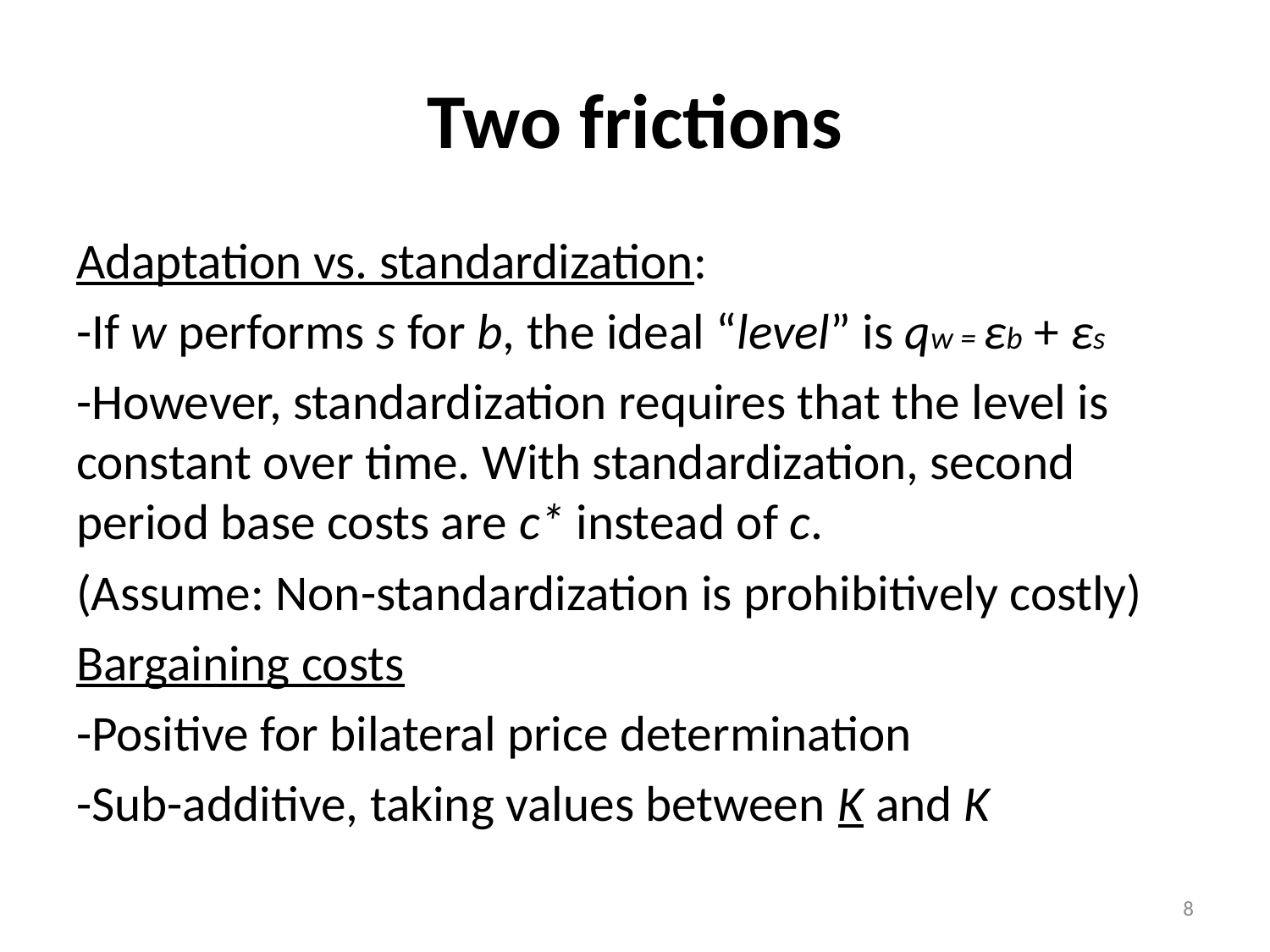

# Two frictions
Adaptation vs. standardization:
-If w performs s for b, the ideal “level” is qw = εb + εs
-However, standardization requires that the level is constant over time. With standardization, second period base costs are c* instead of c.
(Assume: Non-standardization is prohibitively costly)
Bargaining costs
-Positive for bilateral price determination
-Sub-additive, taking values between K and K
8